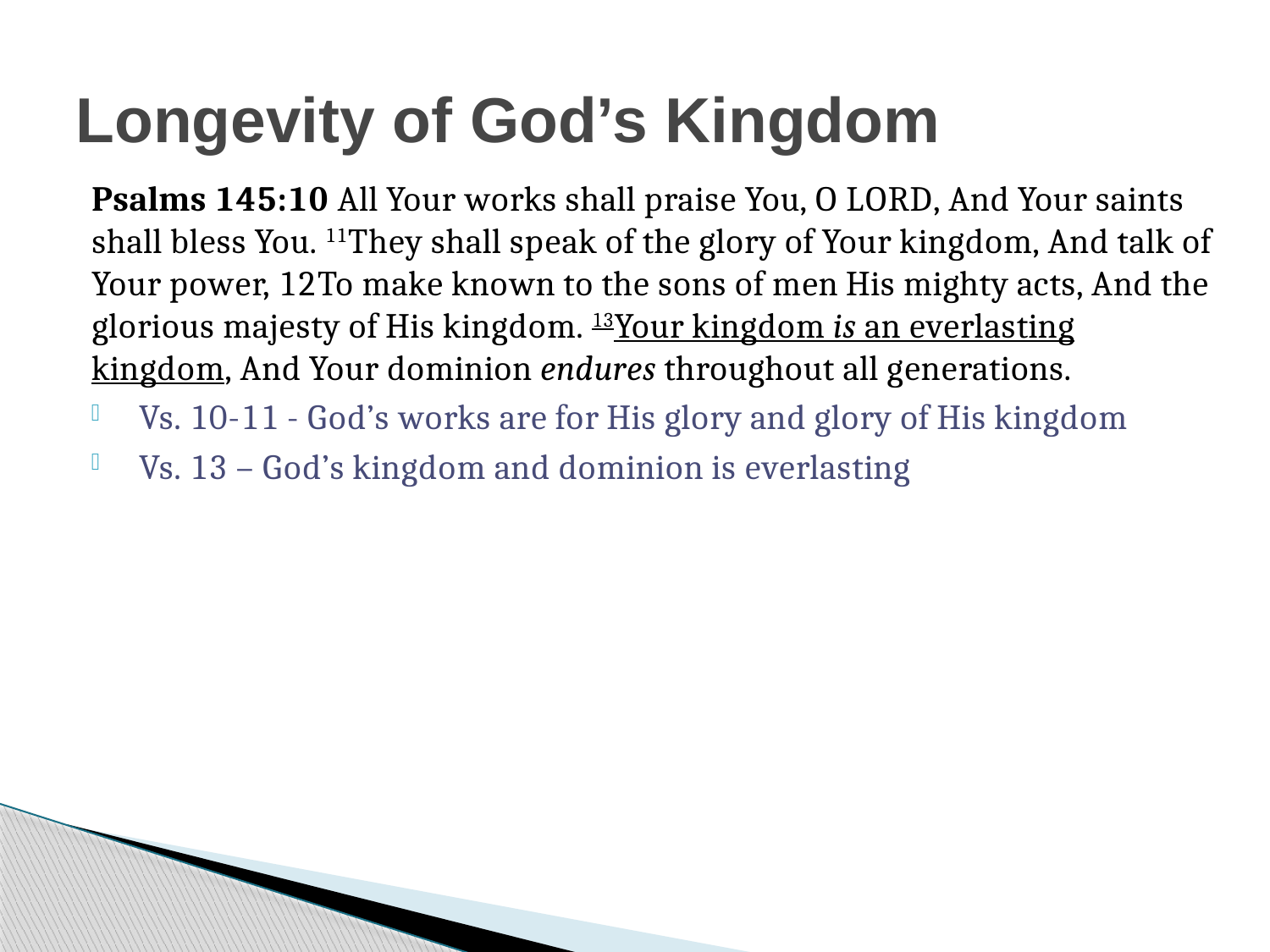

# Longevity of God’s Kingdom
Psalms 145:10 All Your works shall praise You, O Lord, And Your saints shall bless You. 11They shall speak of the glory of Your kingdom, And talk of Your power, 12To make known to the sons of men His mighty acts, And the glorious majesty of His kingdom. 13Your kingdom is an everlasting kingdom, And Your dominion endures throughout all generations.
Vs. 10-11 - God’s works are for His glory and glory of His kingdom
Vs. 13 – God’s kingdom and dominion is everlasting